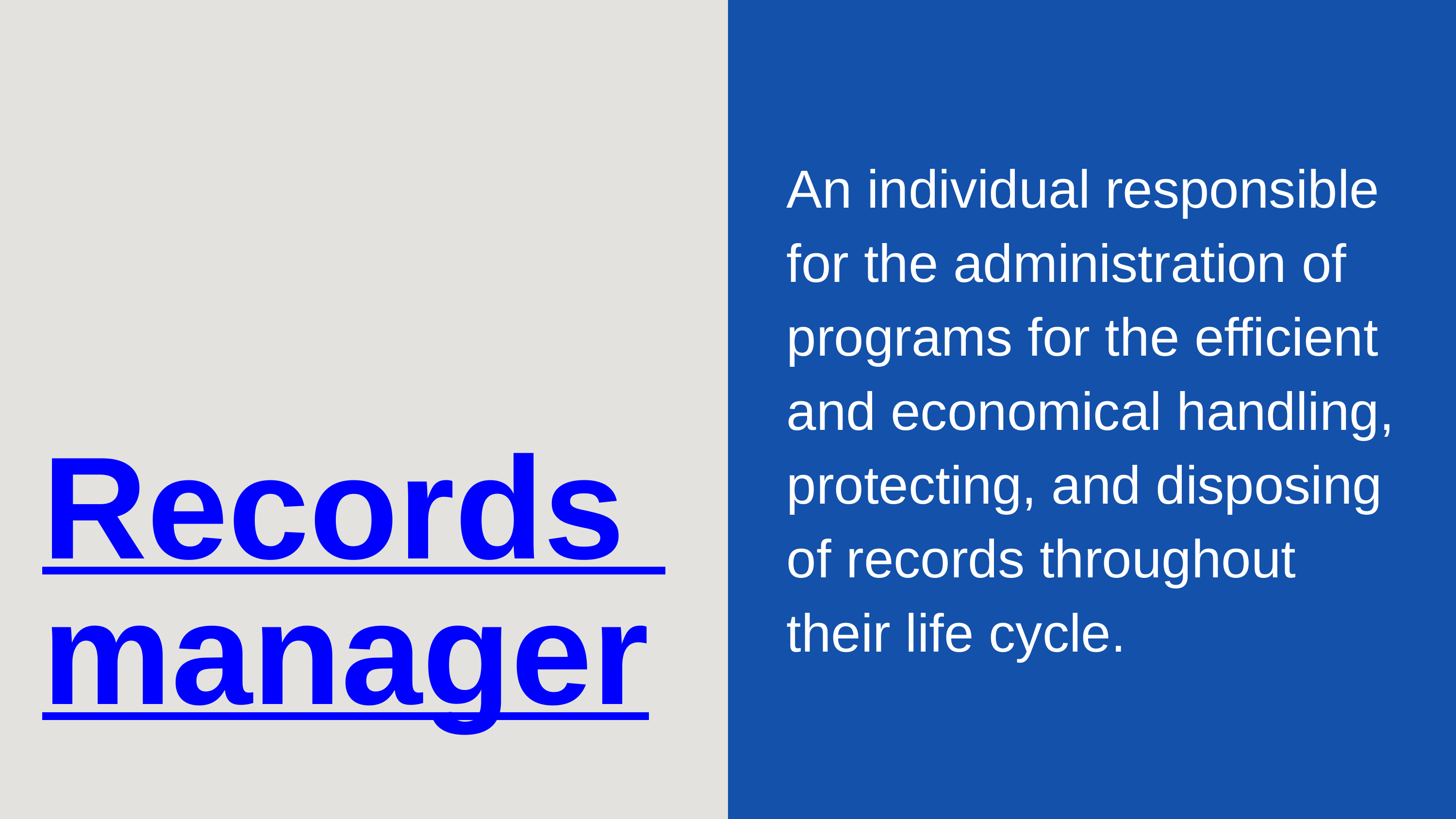

An individual responsible for the administration of programs for the efficient and economical handling, protecting, and disposing of records throughout their life cycle.

Records manager